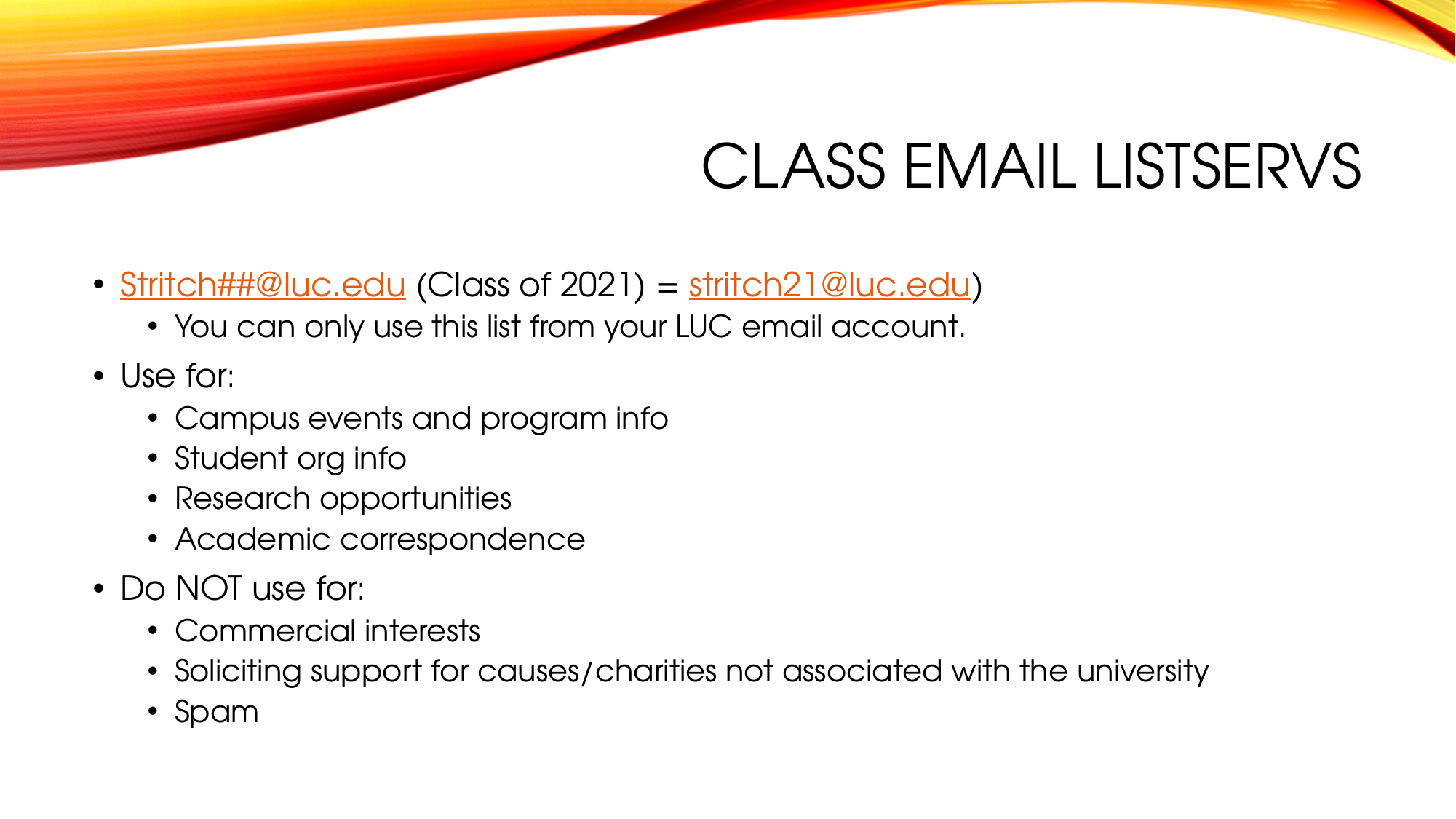

# Class email listservs
Stritch##@luc.edu (Class of 2021) = stritch21@luc.edu)
You can only use this list from your LUC email account.
Use for:
Campus events and program info
Student org info
Research opportunities
Academic correspondence
Do NOT use for:
Commercial interests
Soliciting support for causes/charities not associated with the university
Spam